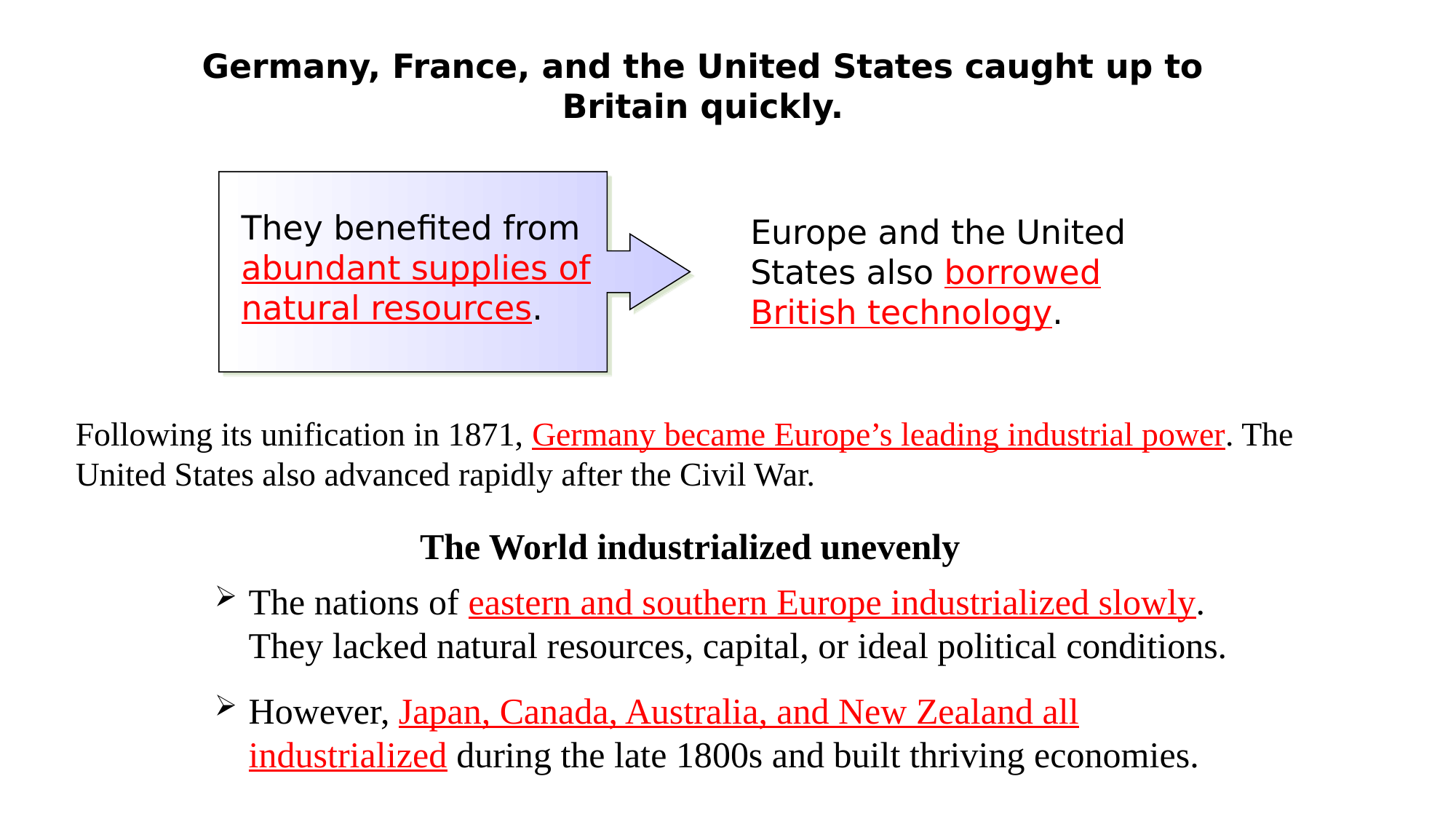

Germany, France, and the United States caught up to Britain quickly.
They benefited from abundant supplies of natural resources.
Europe and the United States also borrowed British technology.
Following its unification in 1871, Germany became Europe’s leading industrial power. The United States also advanced rapidly after the Civil War.
The World industrialized unevenly
The nations of eastern and southern Europe industrialized slowly. They lacked natural resources, capital, or ideal political conditions.
However, Japan, Canada, Australia, and New Zealand all industrialized during the late 1800s and built thriving economies.